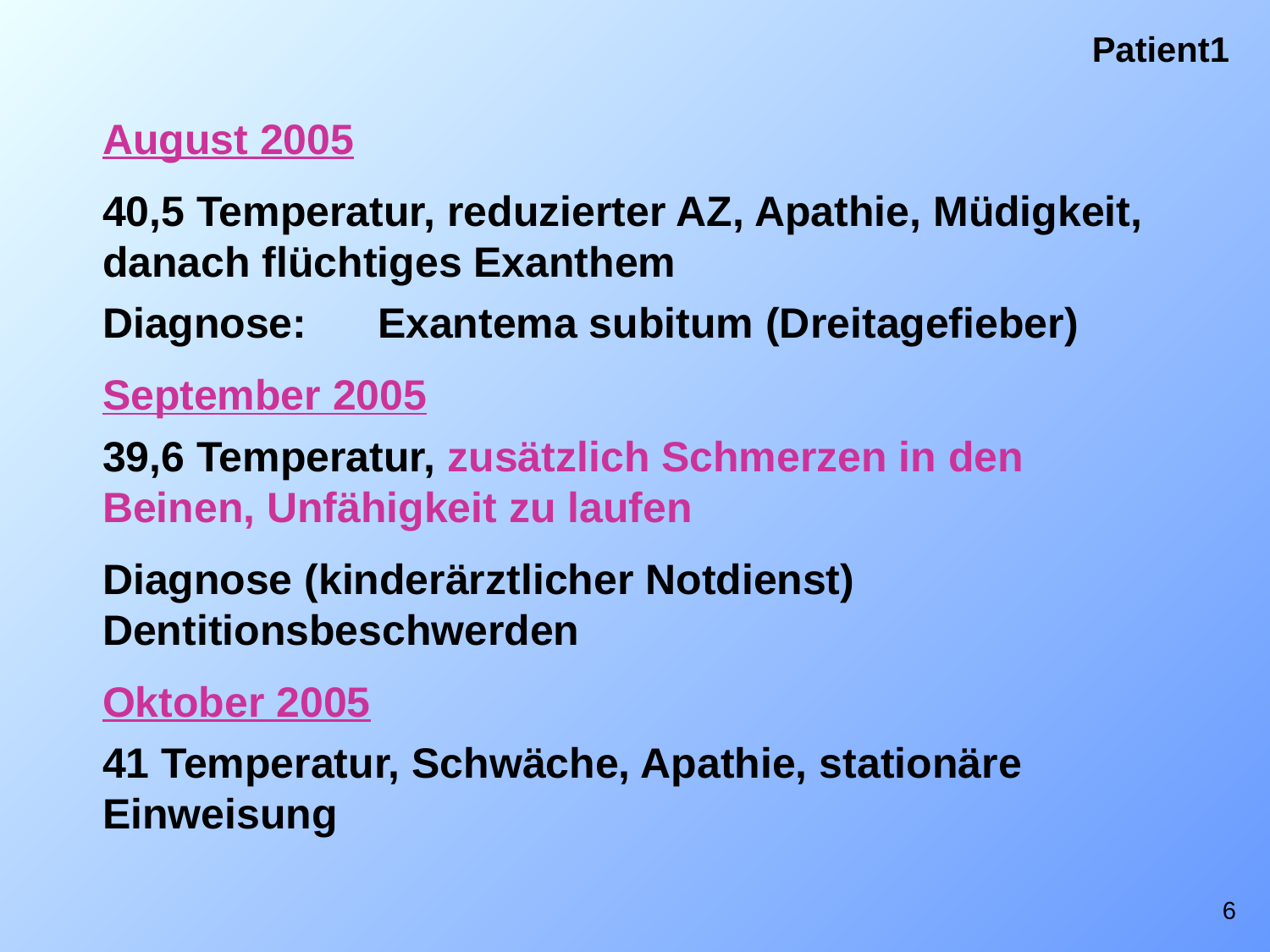

Patient1
August 2005
40,5 Temperatur, reduzierter AZ, Apathie, Müdigkeit, danach flüchtiges Exanthem
Diagnose:      Exantema subitum (Dreitagefieber)
September 2005
39,6 Temperatur, zusätzlich Schmerzen in den Beinen, Unfähigkeit zu laufen
Diagnose (kinderärztlicher Notdienst)   Dentitionsbeschwerden
Oktober 2005
41 Temperatur, Schwäche, Apathie, stationäre Einweisung
6